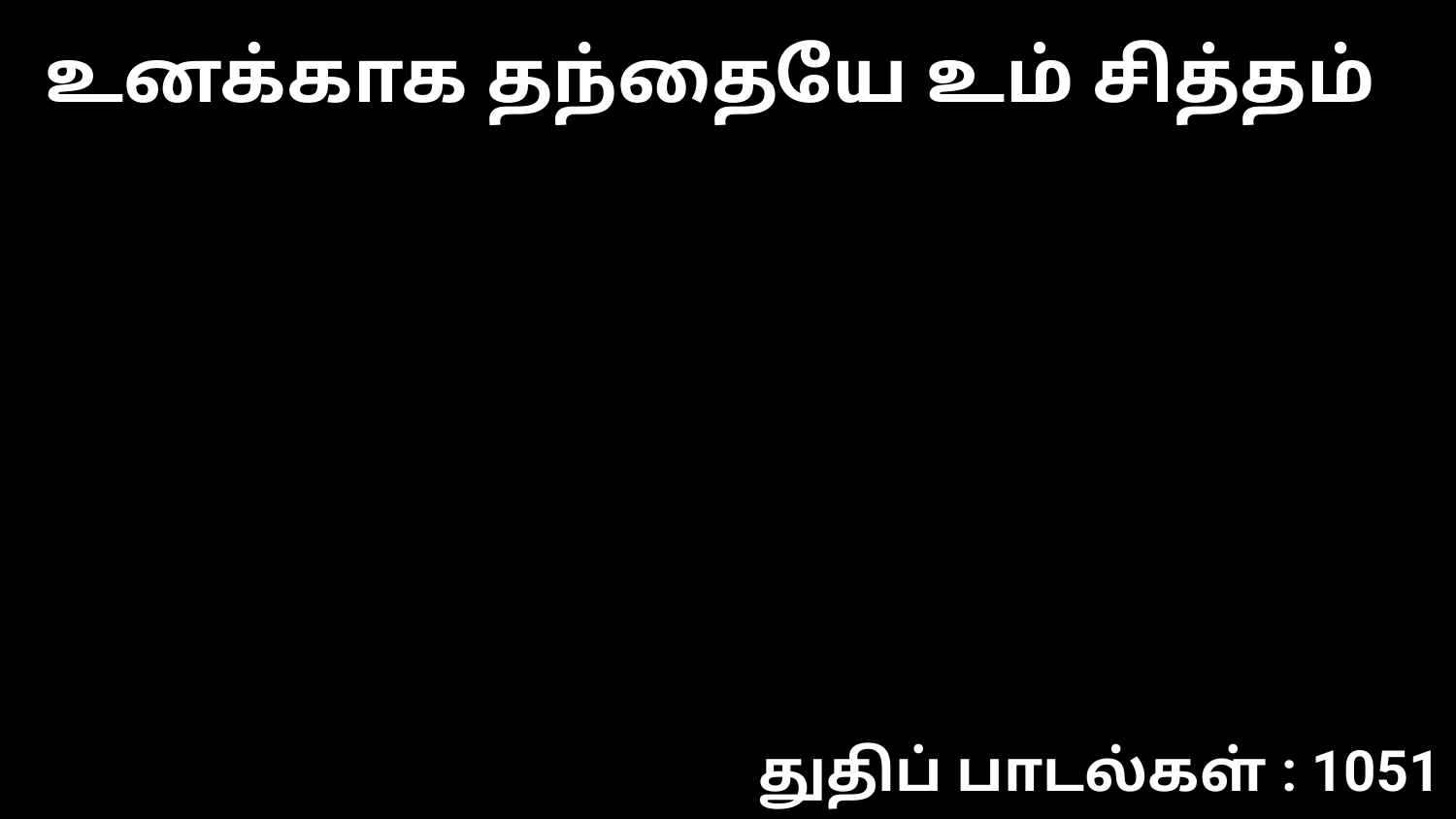

உனக்காக தந்தையே உம் சித்தம்
துதிப் பாடல்கள் : 1051